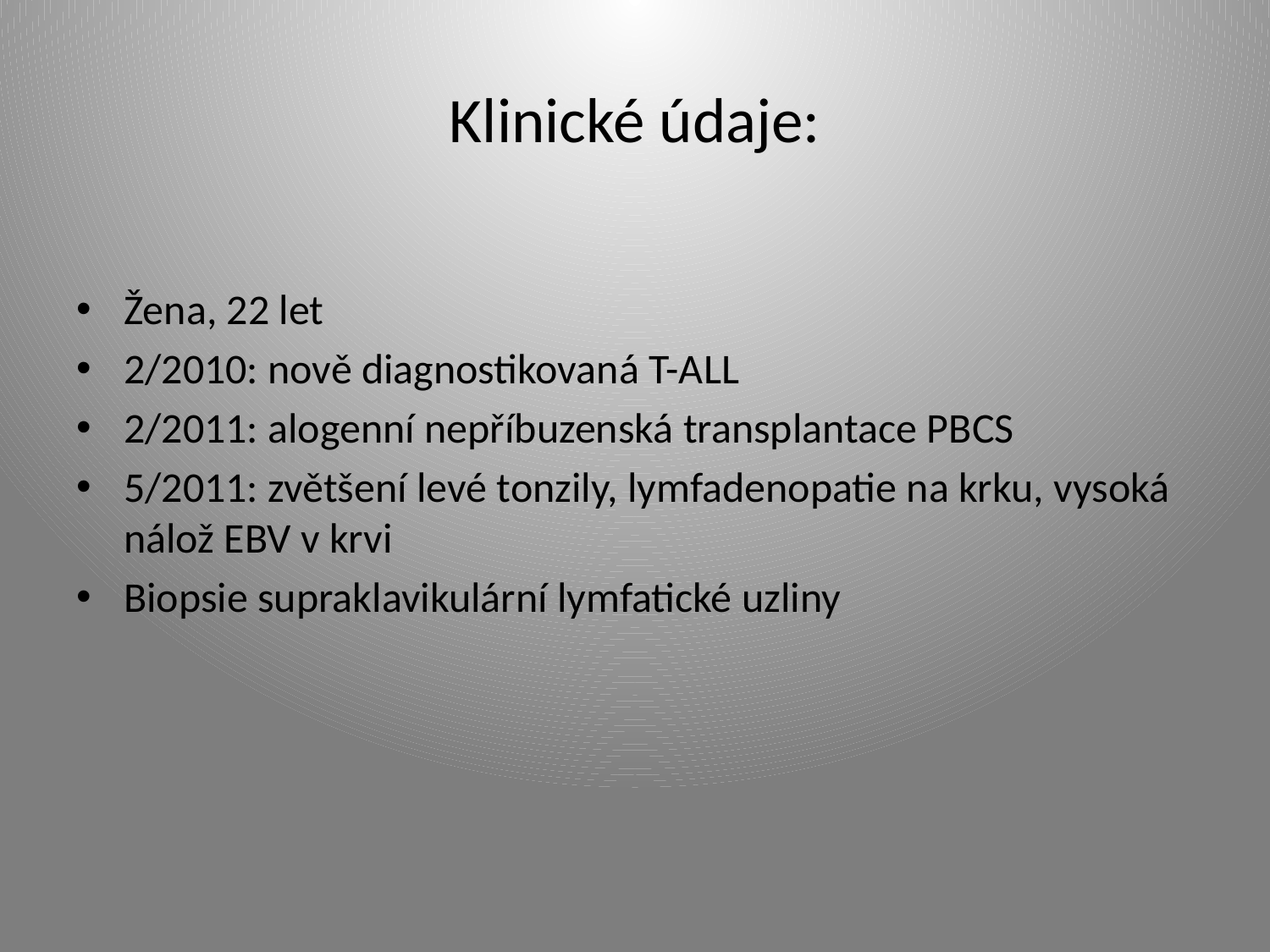

# Klinické údaje:
Žena, 22 let
2/2010: nově diagnostikovaná T-ALL
2/2011: alogenní nepříbuzenská transplantace PBCS
5/2011: zvětšení levé tonzily, lymfadenopatie na krku, vysoká nálož EBV v krvi
Biopsie supraklavikulární lymfatické uzliny